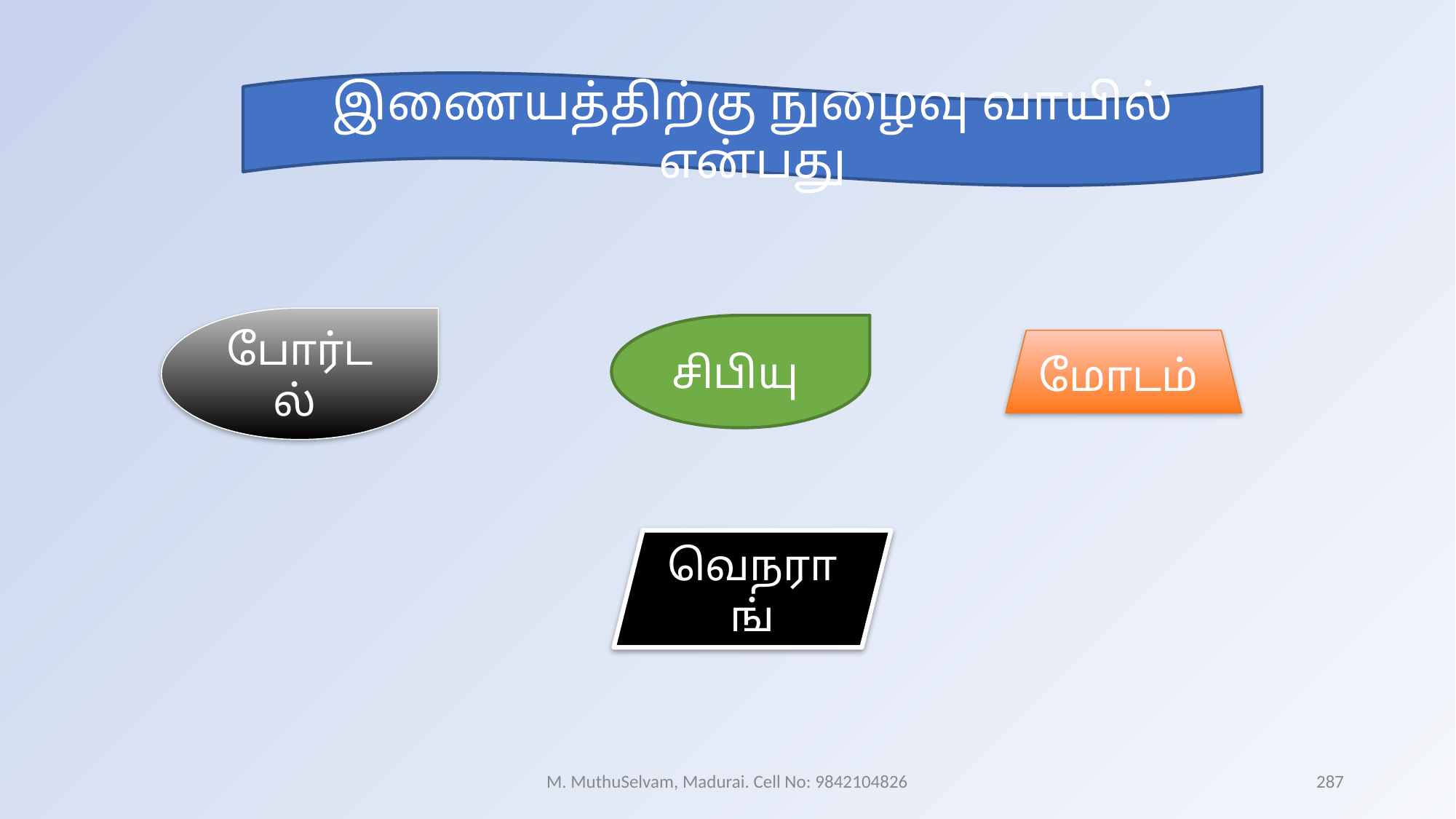

இணையத்திற்கு நுழைவு வாயில் என்பது
போர்டல்
சிபியு
மோடம்
வெநராங்
M. MuthuSelvam, Madurai. Cell No: 9842104826
287